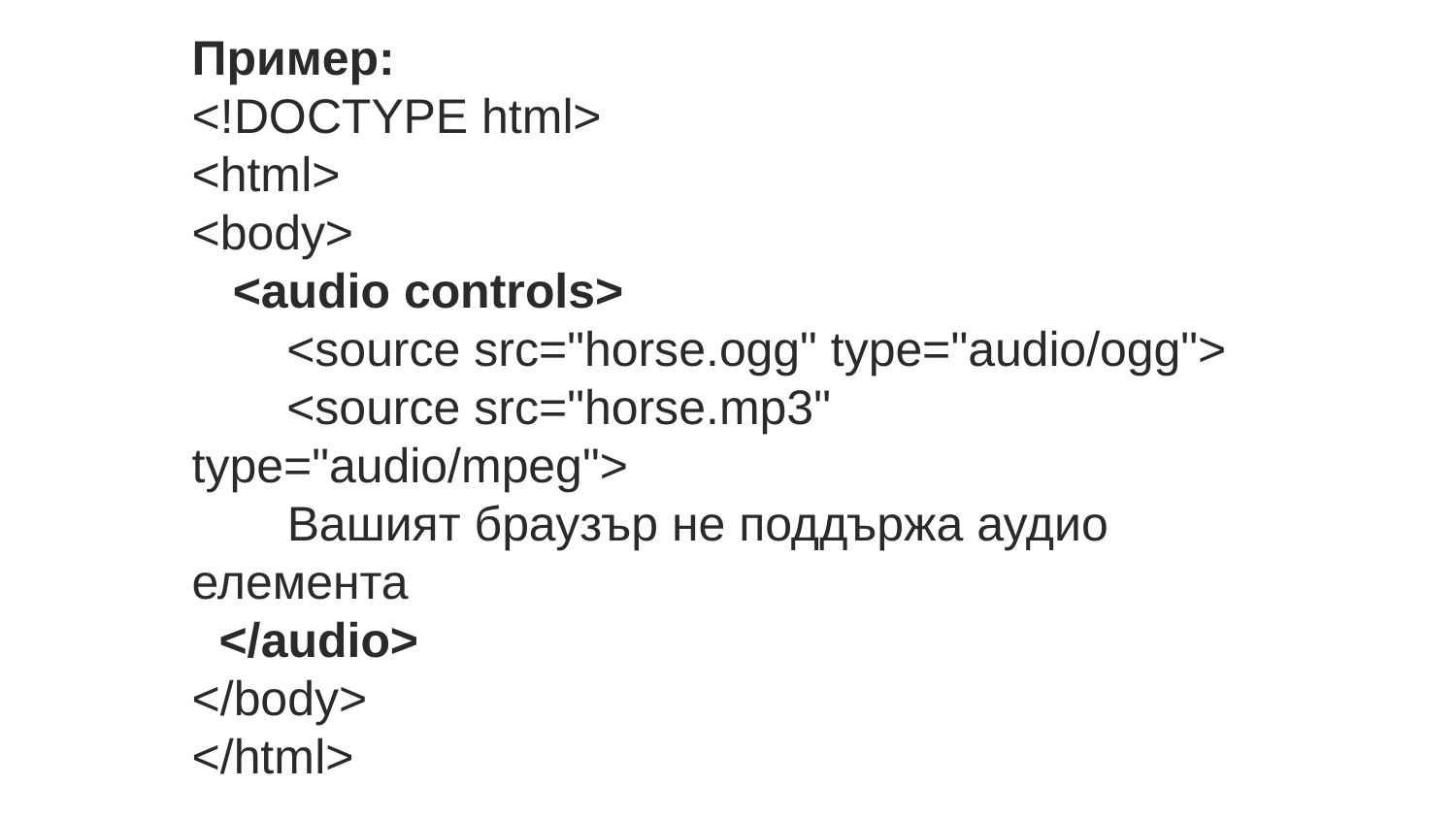

Пример:
<!DOCTYPE html>
<html>
<body>
   <audio controls>
       <source src="horse.ogg" type="audio/ogg">
       <source src="horse.mp3" type="audio/mpeg">
       Вашият браузър не поддържа аудио елемента
  </audio>
</body>
</html>